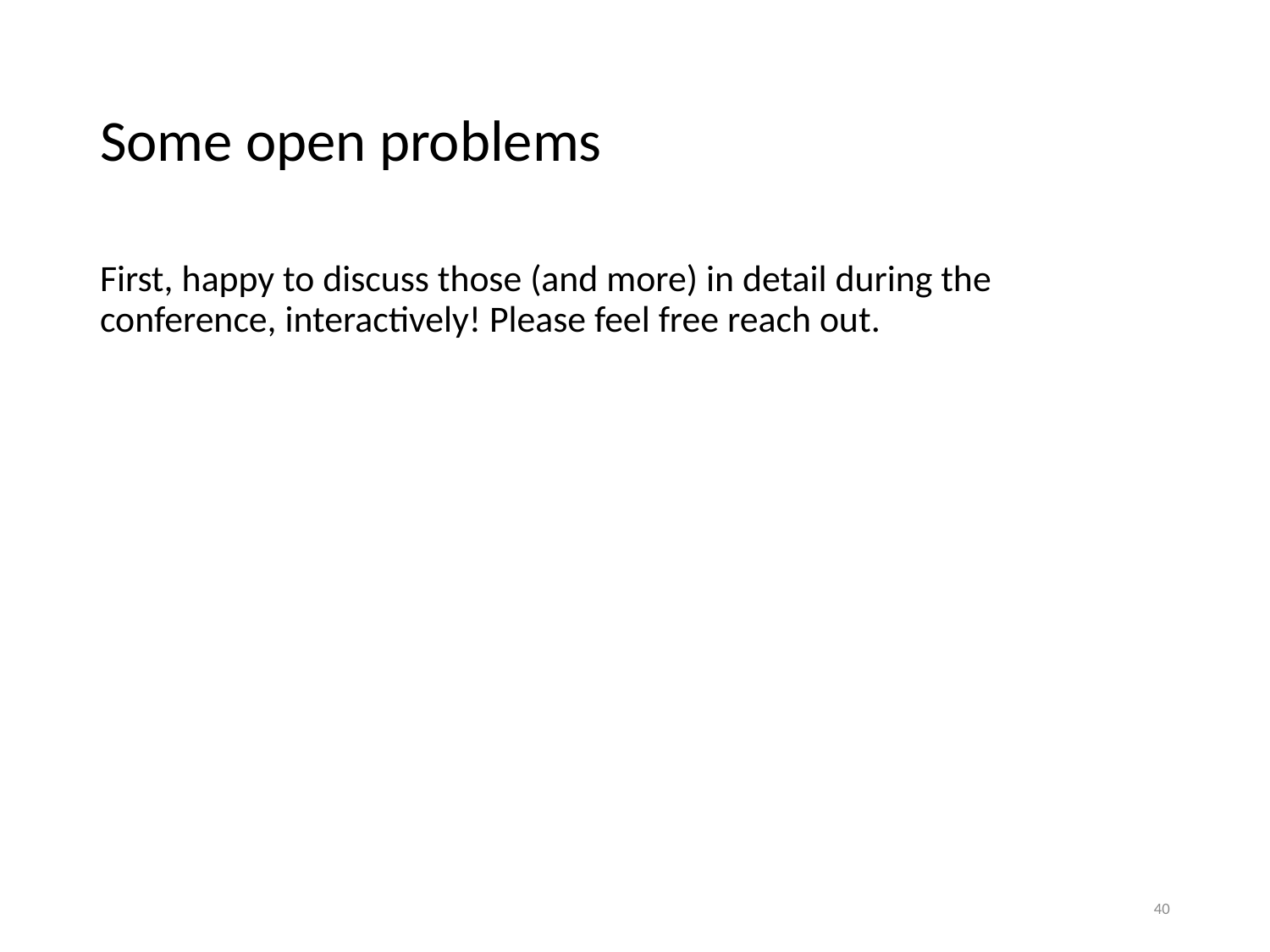

# Some open problems
First, happy to discuss those (and more) in detail during the conference, interactively! Please feel free reach out.
40